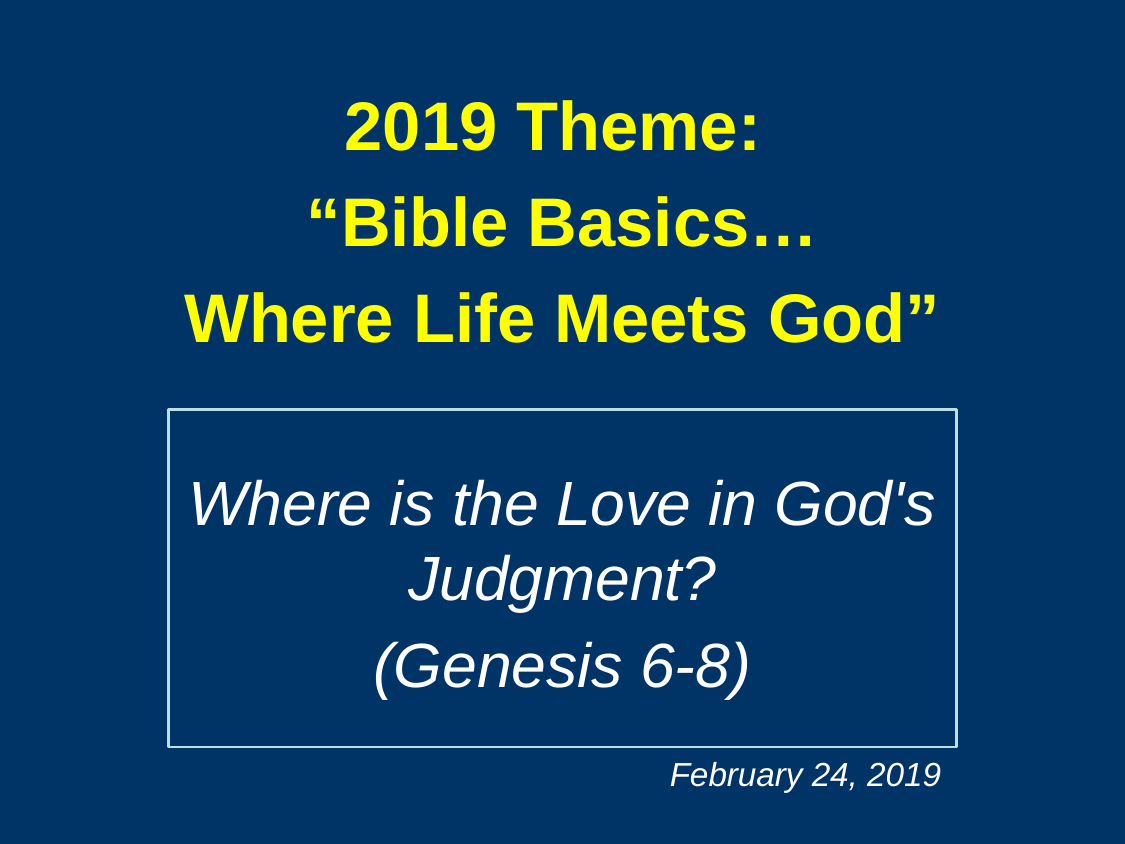

2019 Theme:
“Bible Basics…
Where Life Meets God”

Where is the Love in God's Judgment?
(Genesis 6-8)

February 24, 2019